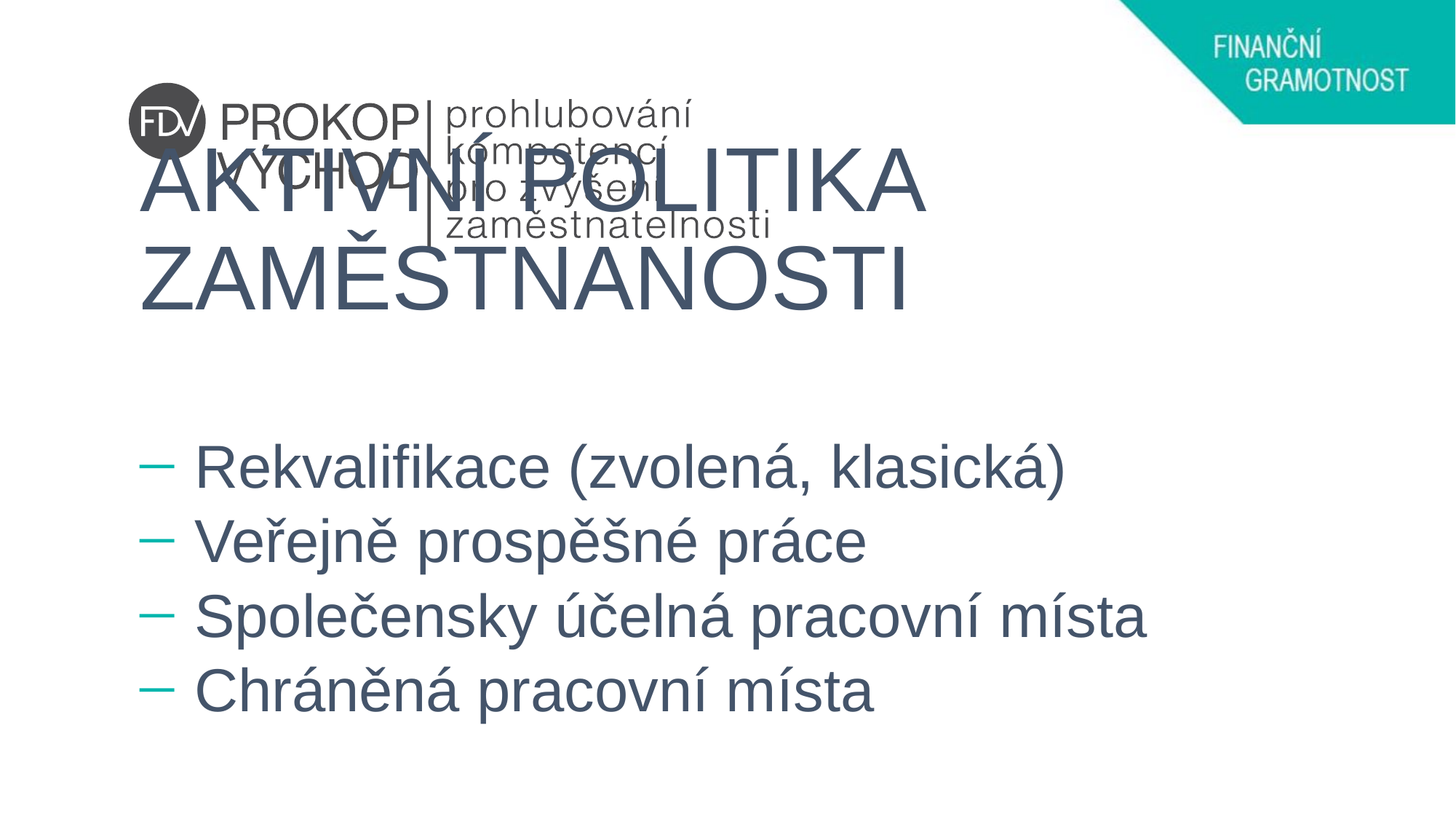

# AKTIVNÍ POLITIKA ZAMĚSTNANOSTI
Rekvalifikace (zvolená, klasická)
Veřejně prospěšné práce
Společensky účelná pracovní místa
Chráněná pracovní místa